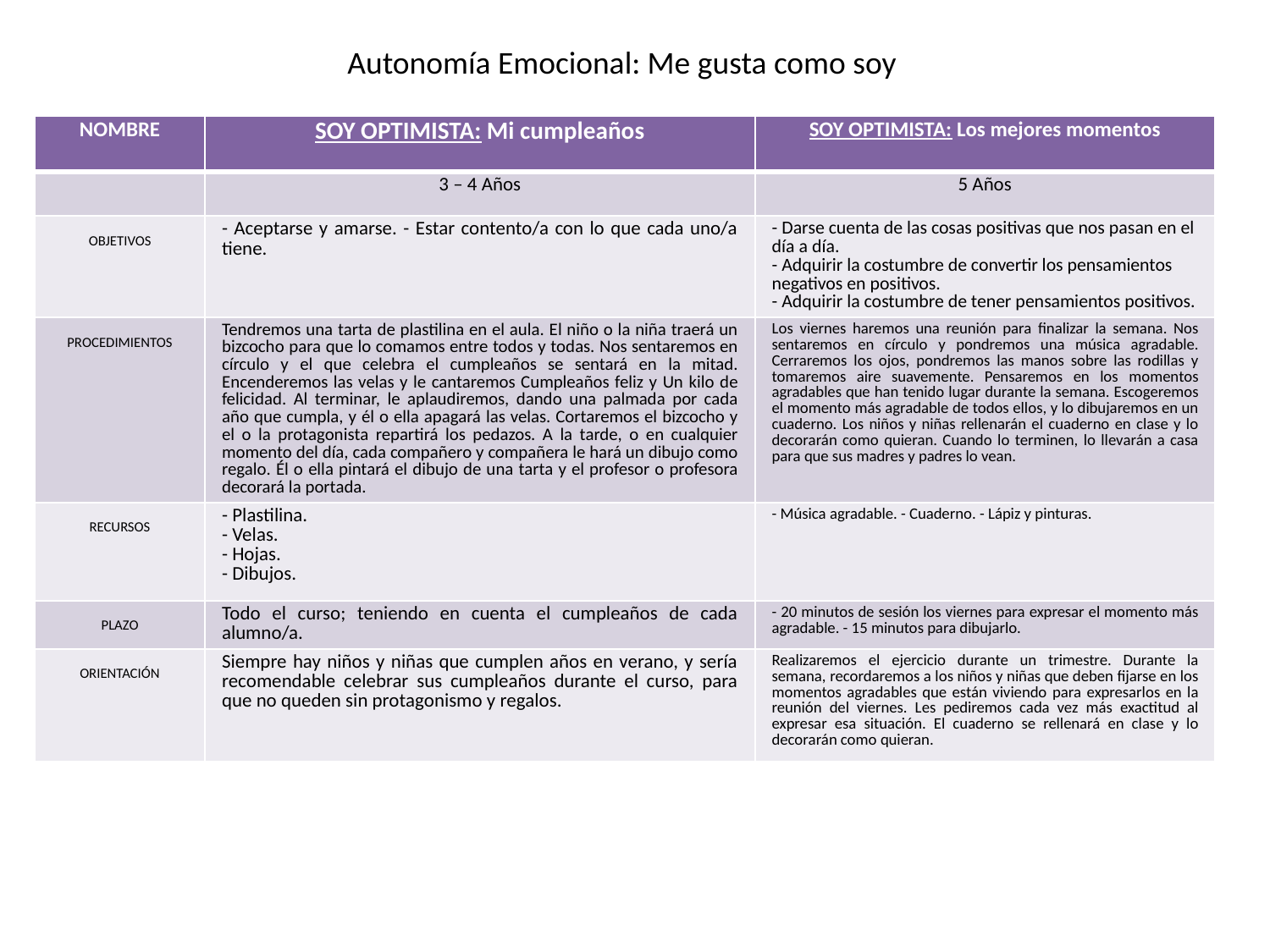

Autonomía Emocional: Me gusta como soy
| NOMBRE | SOY OPTIMISTA: Mi cumpleaños | SOY OPTIMISTA: Los mejores momentos |
| --- | --- | --- |
|  | 3 – 4 Años | 5 Años |
| OBJETIVOS | - Aceptarse y amarse. - Estar contento/a con lo que cada uno/a tiene. | - Darse cuenta de las cosas positivas que nos pasan en el día a día. - Adquirir la costumbre de convertir los pensamientos negativos en positivos. - Adquirir la costumbre de tener pensamientos positivos. |
| PROCEDIMIENTOS | Tendremos una tarta de plastilina en el aula. El niño o la niña traerá un bizcocho para que lo comamos entre todos y todas. Nos sentaremos en círculo y el que celebra el cumpleaños se sentará en la mitad. Encenderemos las velas y le cantaremos Cumpleaños feliz y Un kilo de felicidad. Al terminar, le aplaudiremos, dando una palmada por cada año que cumpla, y él o ella apagará las velas. Cortaremos el bizcocho y el o la protagonista repartirá los pedazos. A la tarde, o en cualquier momento del día, cada compañero y compañera le hará un dibujo como regalo. Él o ella pintará el dibujo de una tarta y el profesor o profesora decorará la portada. | Los viernes haremos una reunión para finalizar la semana. Nos sentaremos en círculo y pondremos una música agradable. Cerraremos los ojos, pondremos las manos sobre las rodillas y tomaremos aire suavemente. Pensaremos en los momentos agradables que han tenido lugar durante la semana. Escogeremos el momento más agradable de todos ellos, y lo dibujaremos en un cuaderno. Los niños y niñas rellenarán el cuaderno en clase y lo decorarán como quieran. Cuando lo terminen, lo llevarán a casa para que sus madres y padres lo vean. |
| RECURSOS | - Plastilina. - Velas. - Hojas. - Dibujos. | - Música agradable. - Cuaderno. - Lápiz y pinturas. |
| PLAZO | Todo el curso; teniendo en cuenta el cumpleaños de cada alumno/a. | - 20 minutos de sesión los viernes para expresar el momento más agradable. - 15 minutos para dibujarlo. |
| ORIENTACIÓN | Siempre hay niños y niñas que cumplen años en verano, y sería recomendable celebrar sus cumpleaños durante el curso, para que no queden sin protagonismo y regalos. | Realizaremos el ejercicio durante un trimestre. Durante la semana, recordaremos a los niños y niñas que deben fijarse en los momentos agradables que están viviendo para expresarlos en la reunión del viernes. Les pediremos cada vez más exactitud al expresar esa situación. El cuaderno se rellenará en clase y lo decorarán como quieran. |